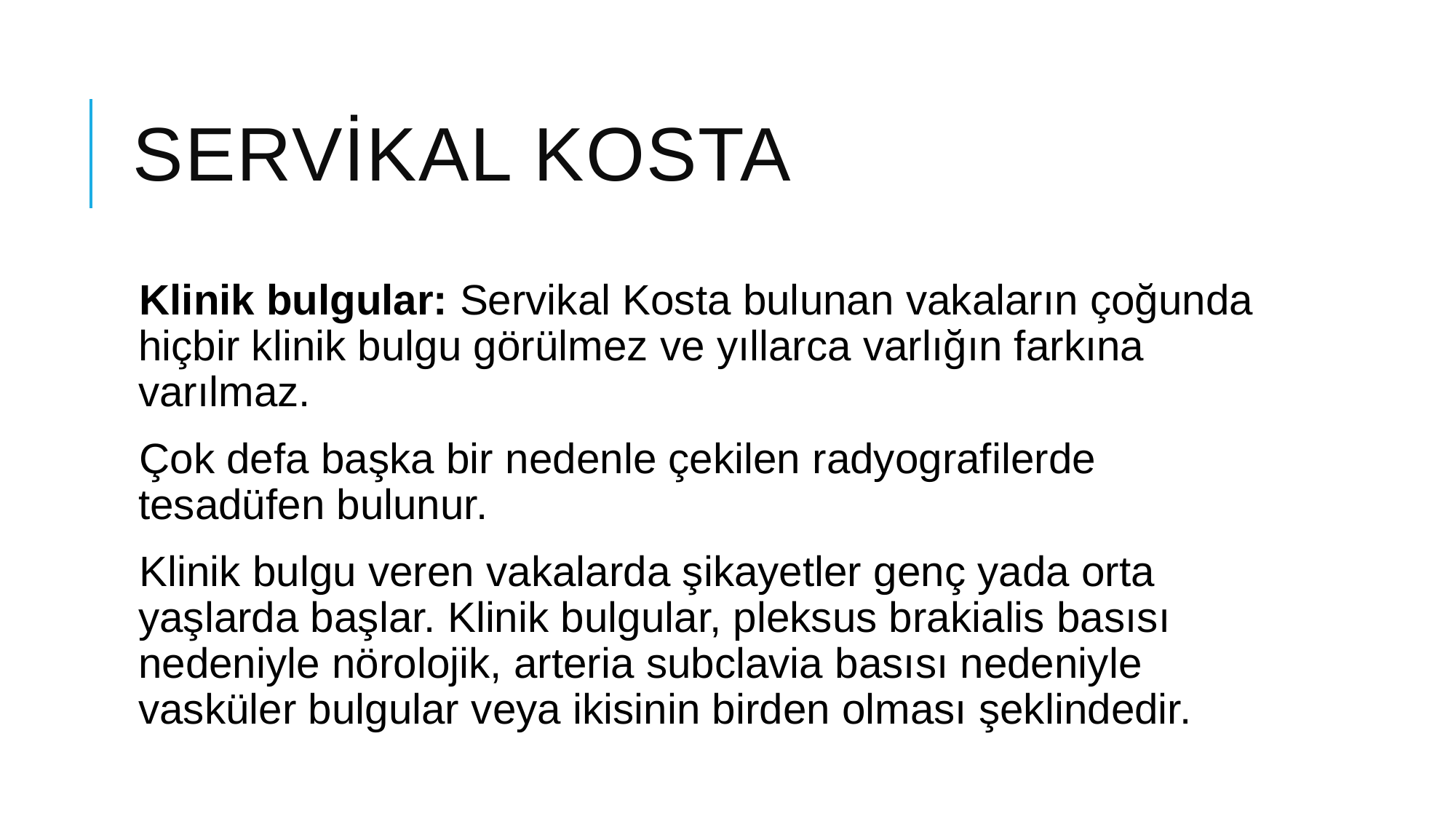

# SERVİKAL KOSTA
Klinik bulgular: Servikal Kosta bulunan vakaların çoğunda hiçbir klinik bulgu görülmez ve yıllarca varlığın farkına varılmaz.
Çok defa başka bir nedenle çekilen radyografilerde tesadüfen bulunur.
Klinik bulgu veren vakalarda şikayetler genç yada orta yaşlarda başlar. Klinik bulgular, pleksus brakialis basısı nedeniyle nörolojik, arteria subclavia basısı nedeniyle vasküler bulgular veya ikisinin birden olması şeklindedir.